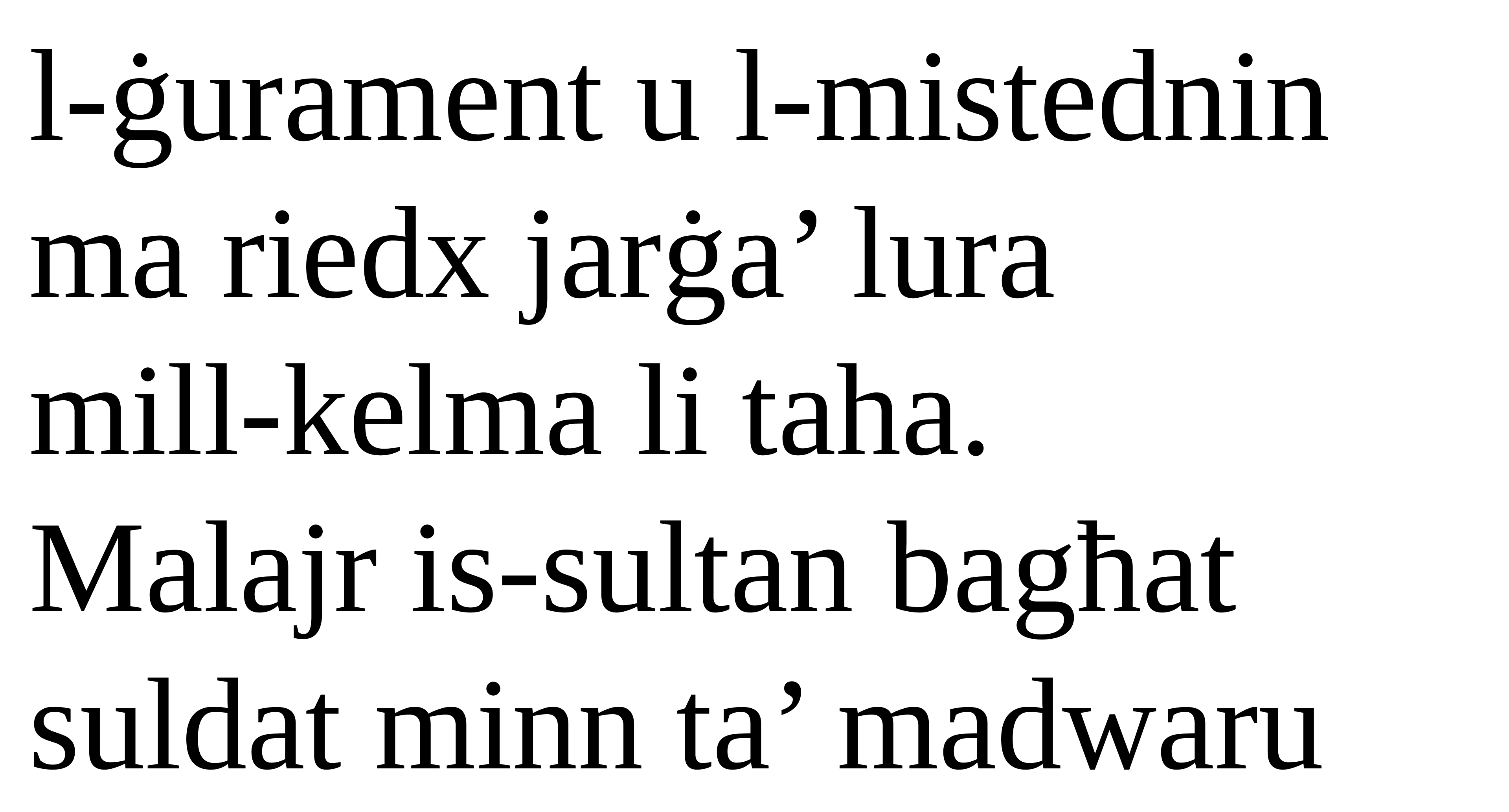

l-ġurament u l-mistednin ma riedx jarġa’ lura
mill-kelma li taha.
Malajr is-sultan bagħat suldat minn ta’ madwaru